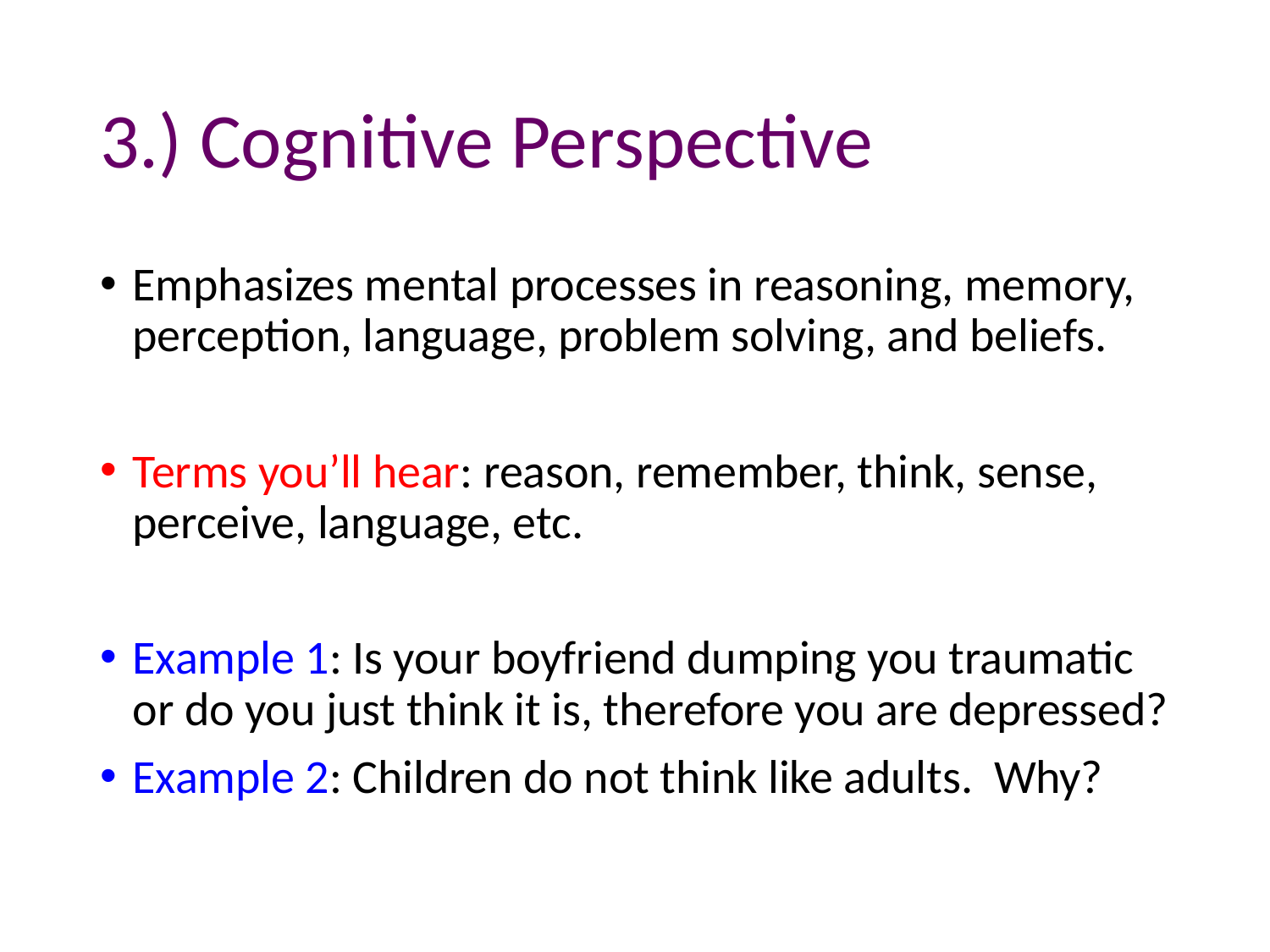

# 3.) Cognitive Perspective
Emphasizes mental processes in reasoning, memory, perception, language, problem solving, and beliefs.

Terms you’ll hear: reason, remember, think, sense, perceive, language, etc.

Example 1: Is your boyfriend dumping you traumatic or do you just think it is, therefore you are depressed?
Example 2: Children do not think like adults.  Why?